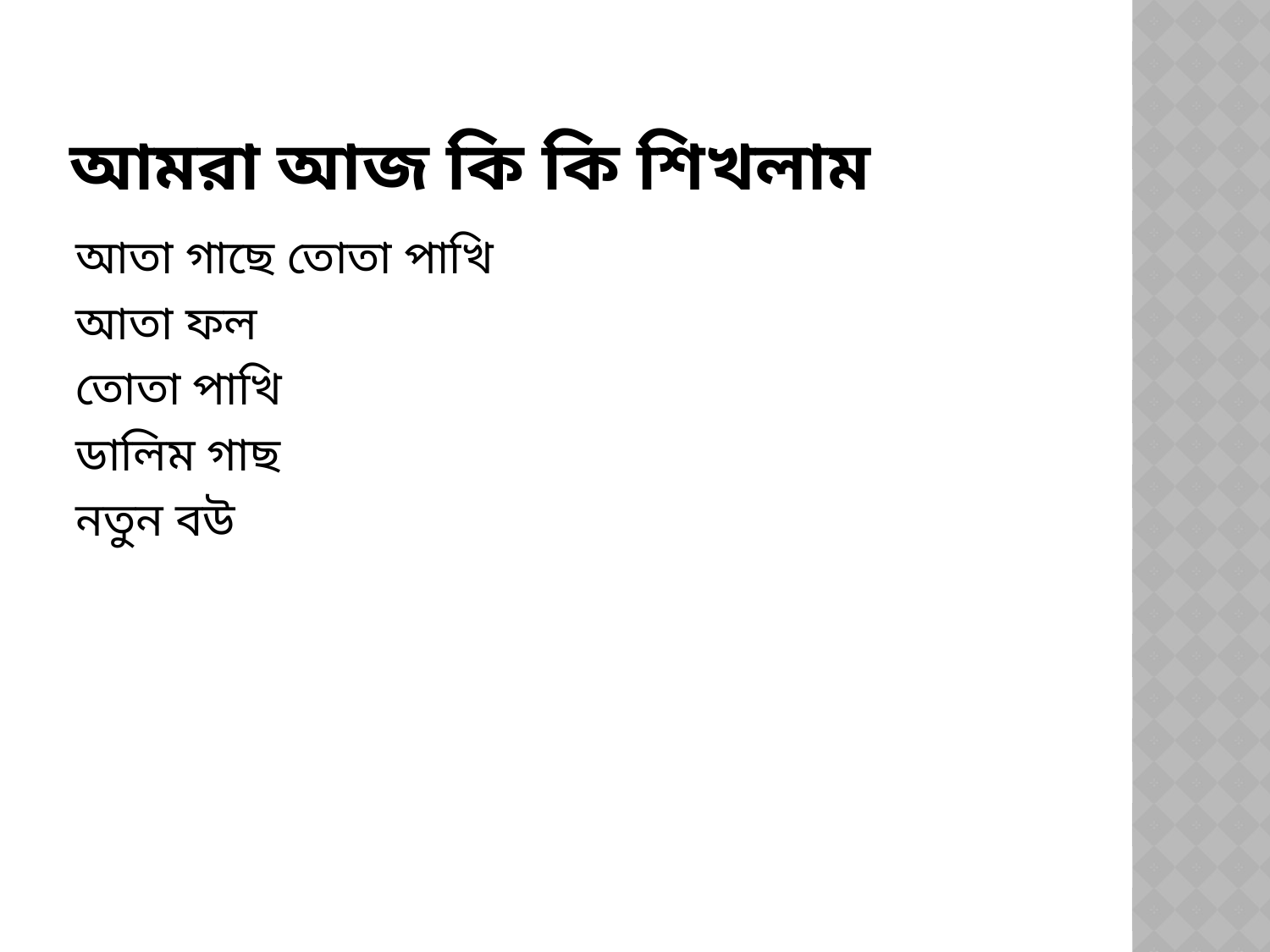

# আমরা আজ কি কি শিখলাম
আতা গাছে তোতা পাখি
আতা ফল
তোতা পাখি
ডালিম গাছ
নতুন বউ